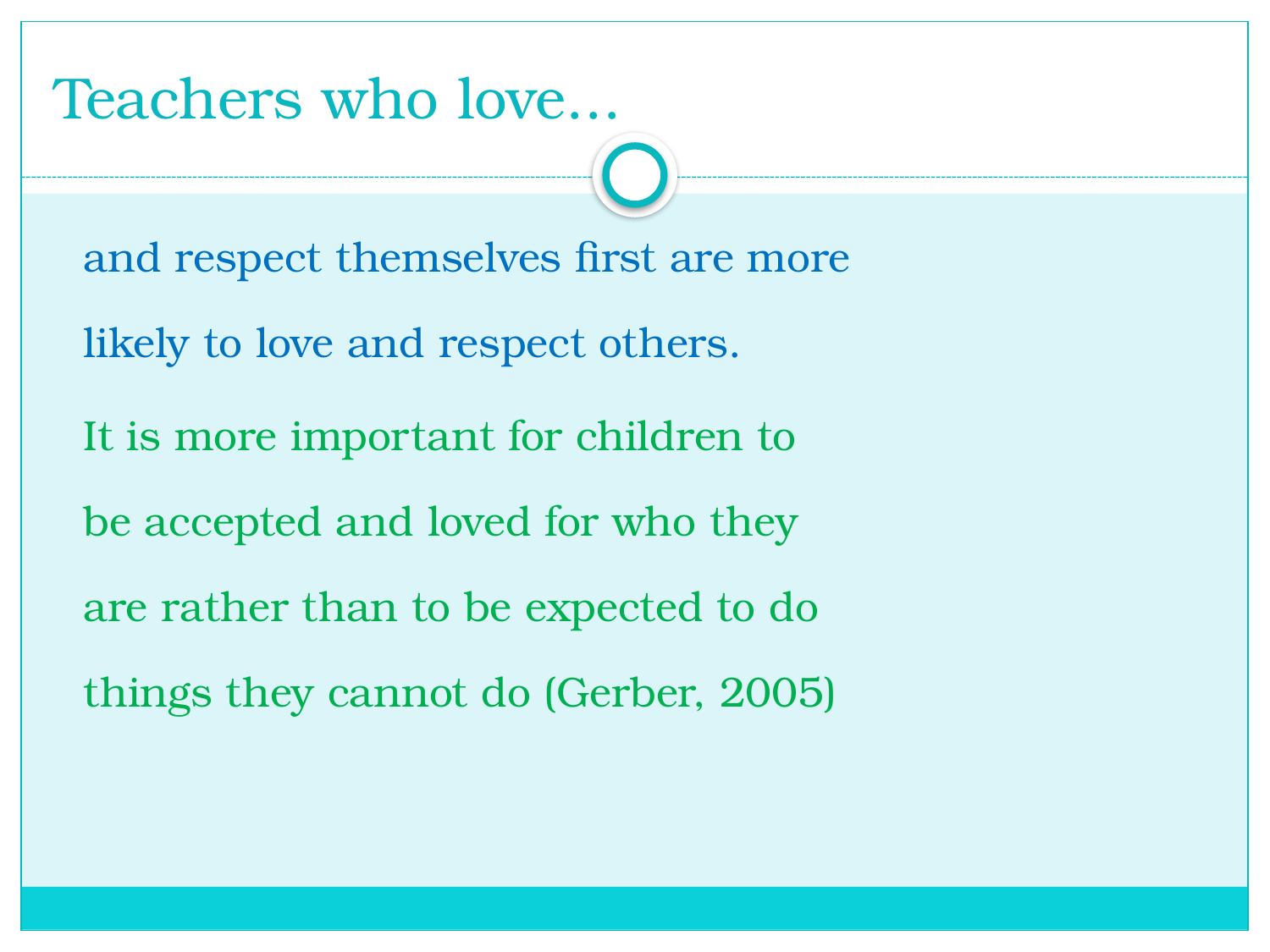

# Teachers who love...
and respect themselves first are more likely to love and respect others.
It is more important for children to be accepted and loved for who they are rather than to be expected to do things they cannot do (Gerber, 2005)